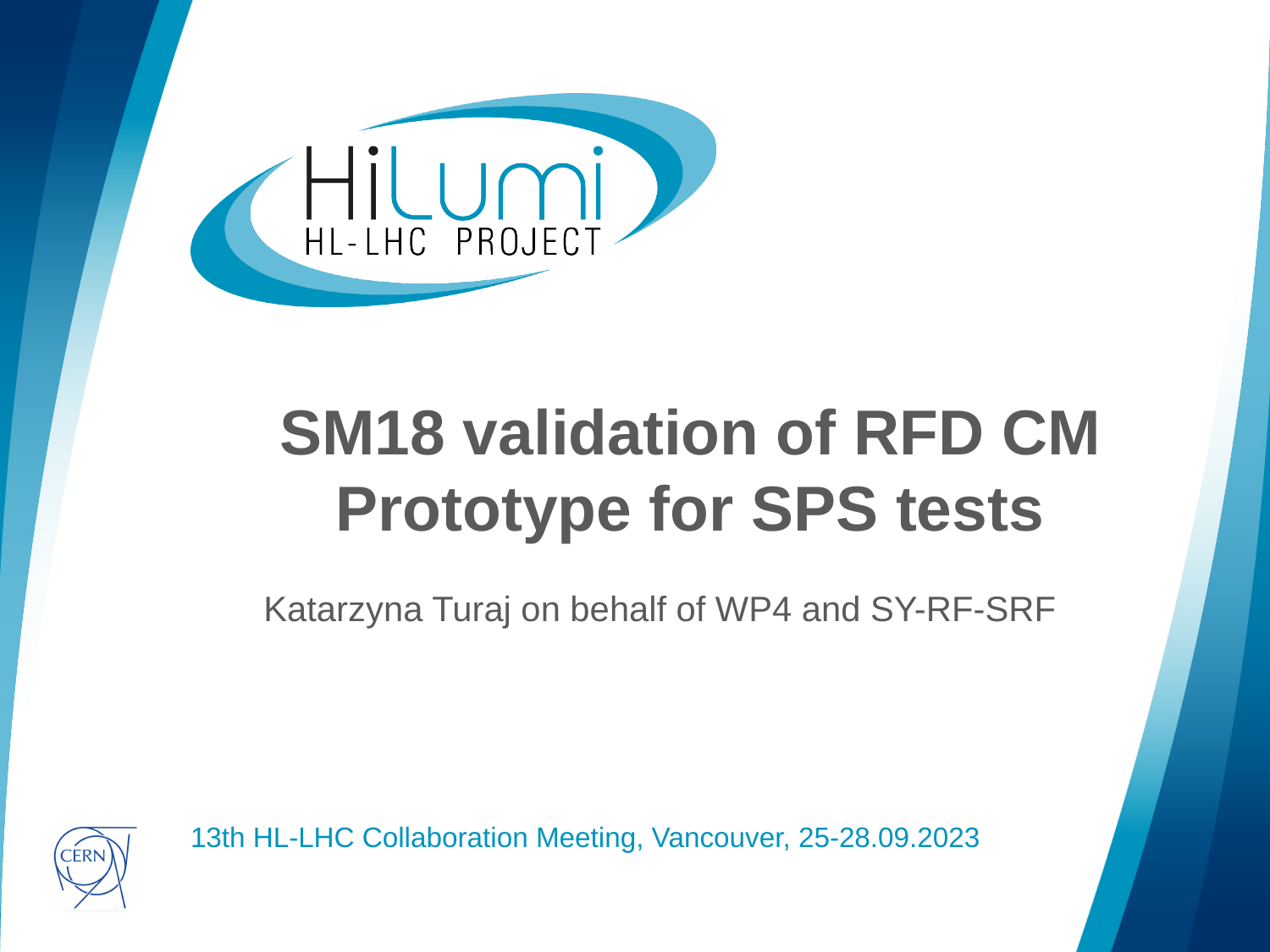

# SM18 validation of RFD CM Prototype for SPS tests
Katarzyna Turaj on behalf of WP4 and SY-RF-SRF
13th HL-LHC Collaboration Meeting, Vancouver, 25-28.09.2023